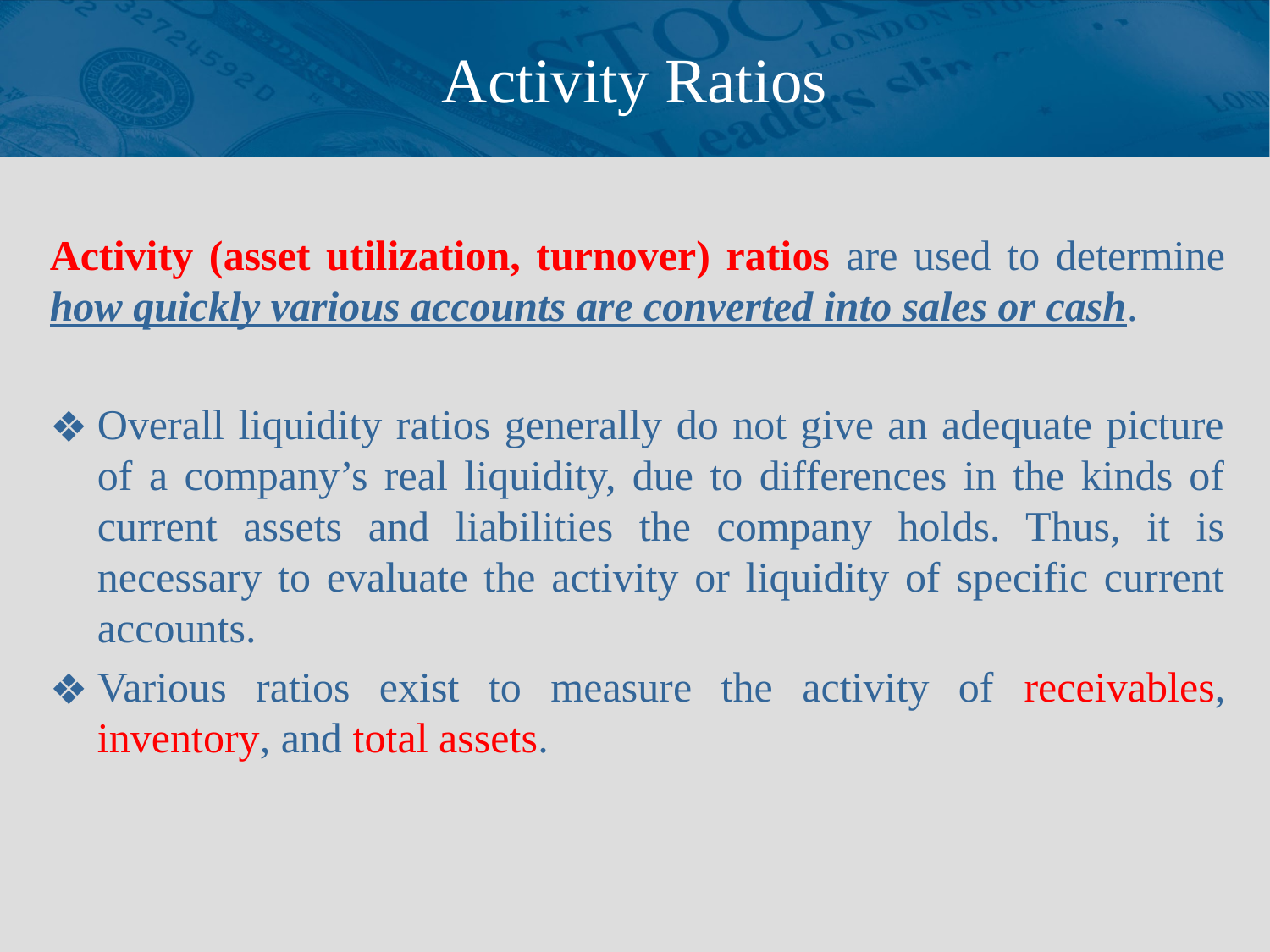

# Activity Ratios
Activity (asset utilization, turnover) ratios are used to determine how quickly various accounts are converted into sales or cash.

Overall liquidity ratios generally do not give an adequate picture of a company’s real liquidity, due to differences in the kinds of current assets and liabilities the company holds. Thus, it is necessary to evaluate the activity or liquidity of specific current accounts.
Various ratios exist to measure the activity of receivables, inventory, and total assets.